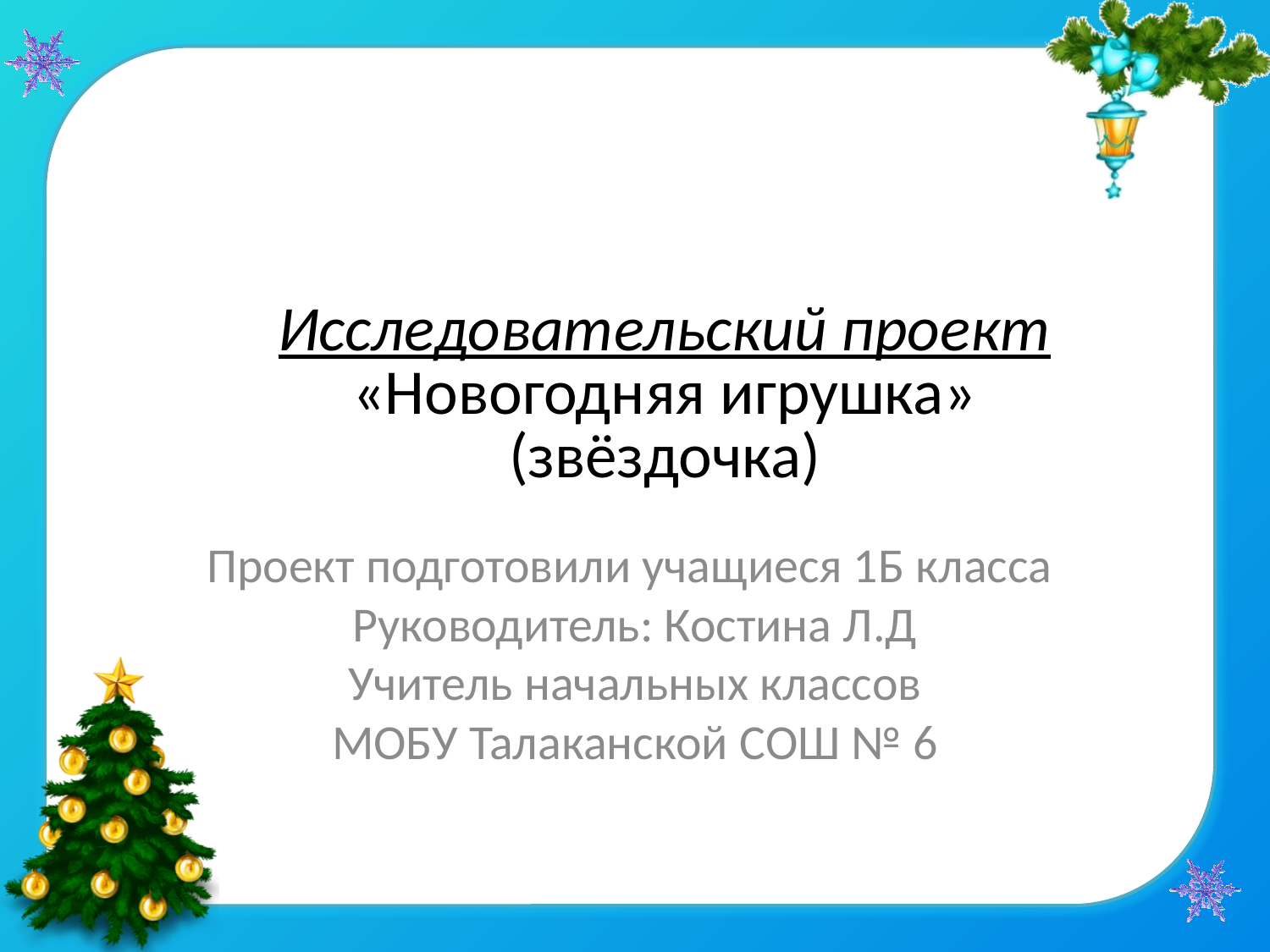

# Исследовательский проект «Новогодняя игрушка» (звёздочка)
Проект подготовили учащиеся 1Б класса
Руководитель: Костина Л.Д
Учитель начальных классов
МОБУ Талаканской СОШ № 6